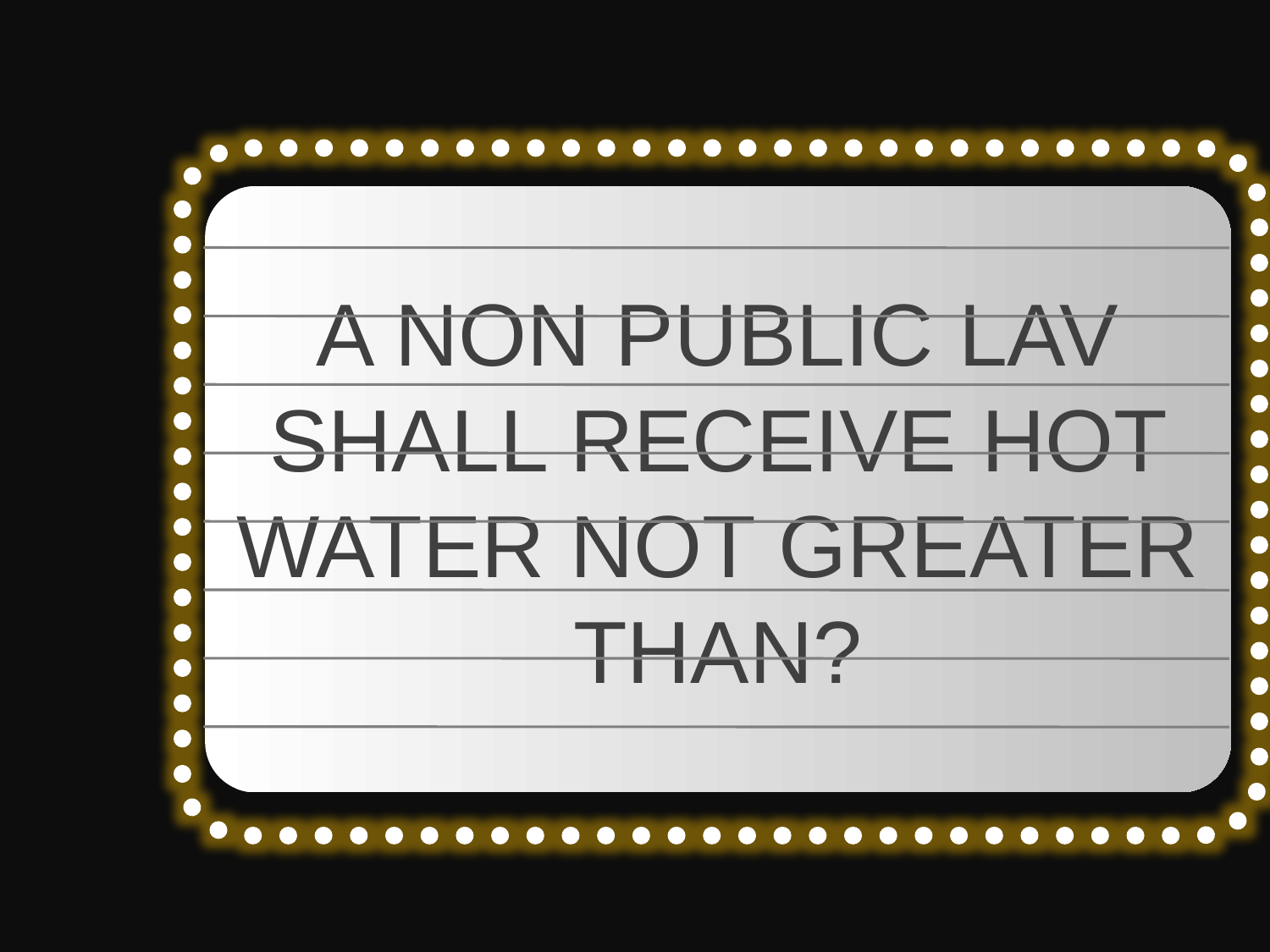

A NON PUBLIC LAV SHALL RECEIVE HOT WATER NOT GREATER THAN?